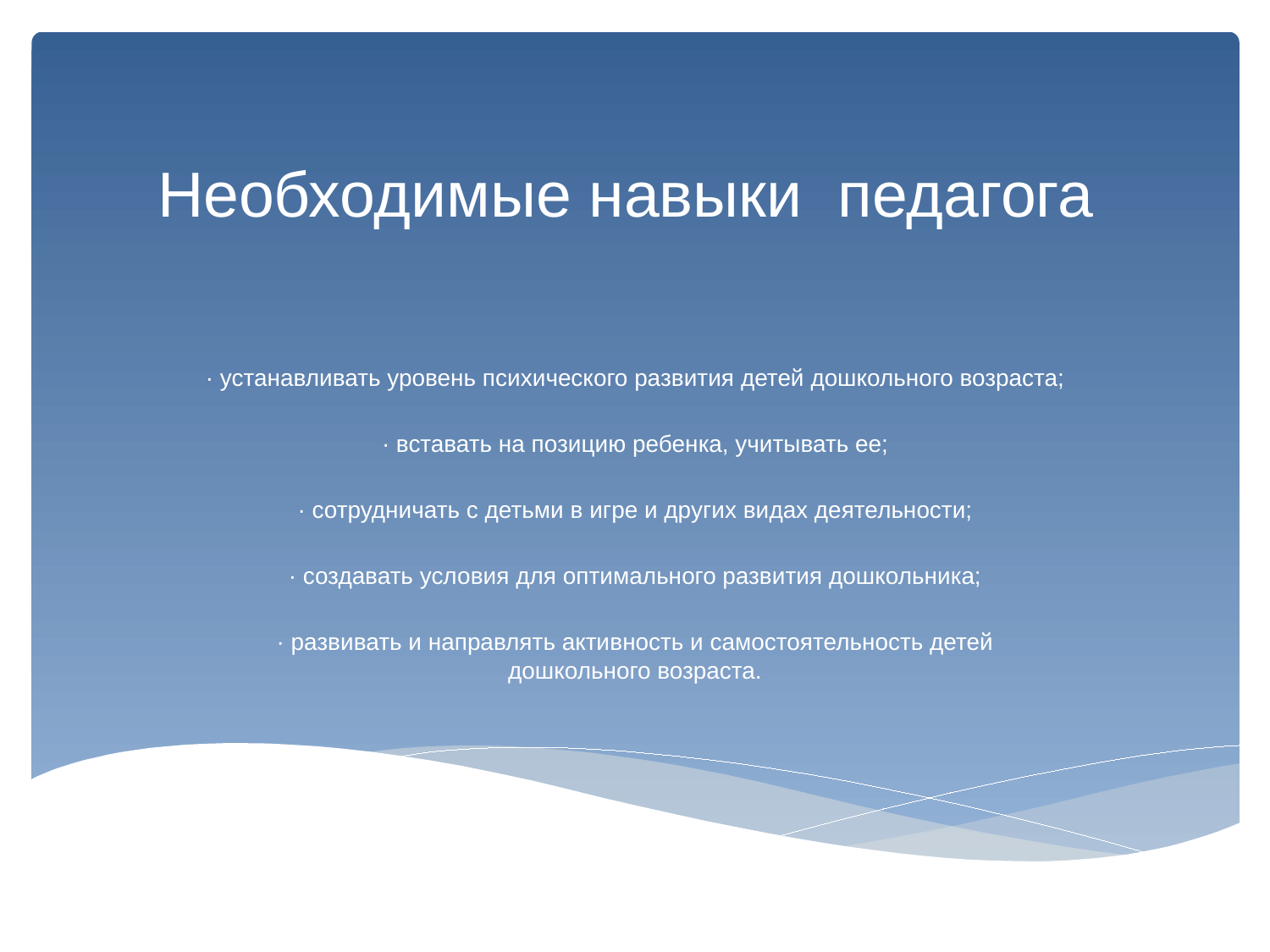

Необходимые навыки  педагога

· устанавливать уровень психического развития детей дошкольного возраста;

· вставать на позицию ребенка, учитывать ее;

· сотрудничать с детьми в игре и других видах деятельности;

· создавать условия для оптимального развития дошкольника;

· развивать и направлять активность и самостоятельность детей дошкольного возраста.